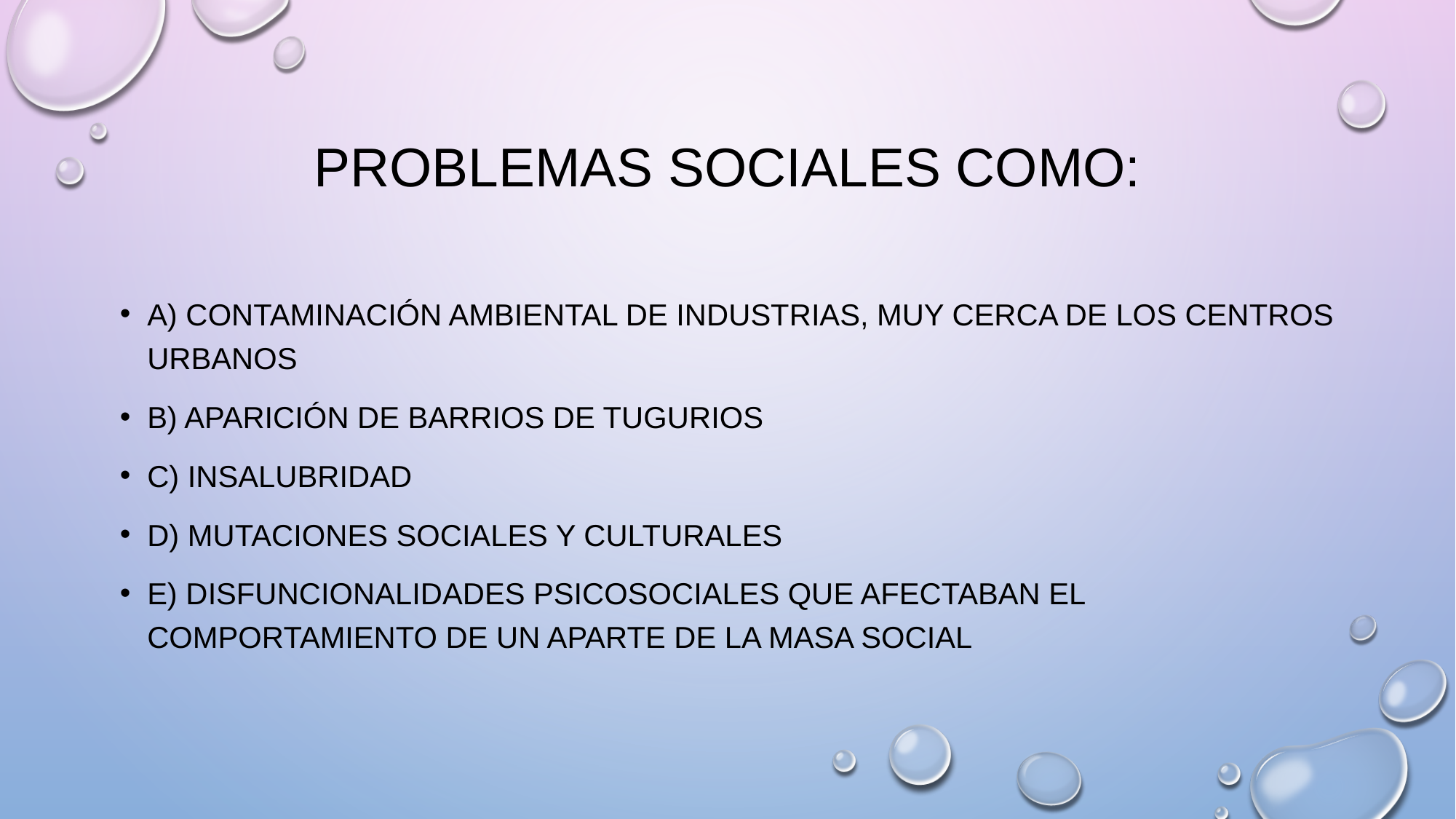

# Problemas sociales como:
A) contaminación ambiental de industrias, muy cerca de los centros urbanos
B) aparición de barrios de tugurios
C) insalubridad
D) mutaciones sociales y culturales
E) Disfuncionalidades psicosociales que afectaban el comportamiento de un aparte de la masa social